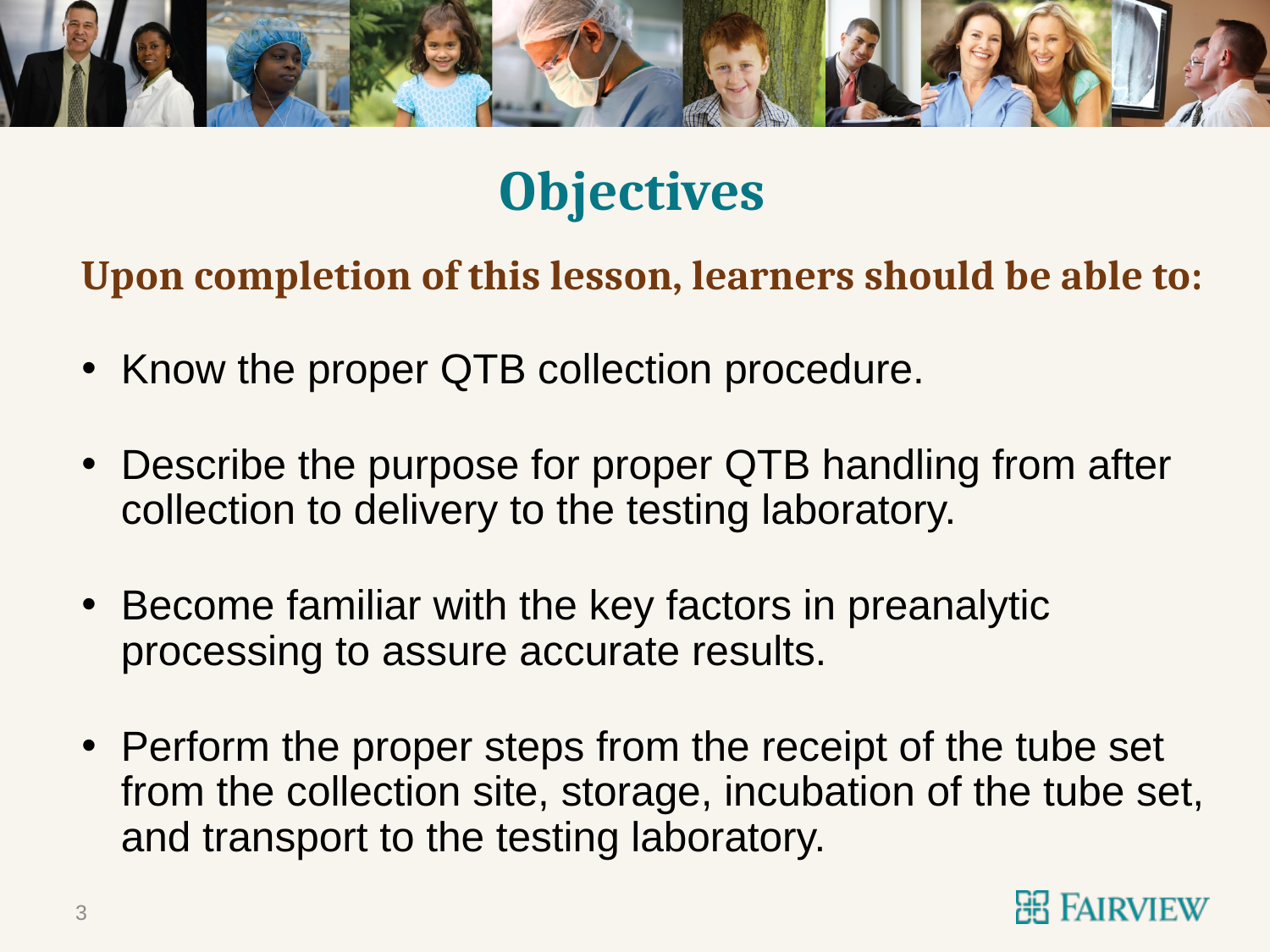

# Objectives
Upon completion of this lesson, learners should be able to:

Know the proper QTB collection procedure.

Describe the purpose for proper QTB handling from after collection to delivery to the testing laboratory.

Become familiar with the key factors in preanalytic processing to assure accurate results.

Perform the proper steps from the receipt of the tube set from the collection site, storage, incubation of the tube set, and transport to the testing laboratory.

3